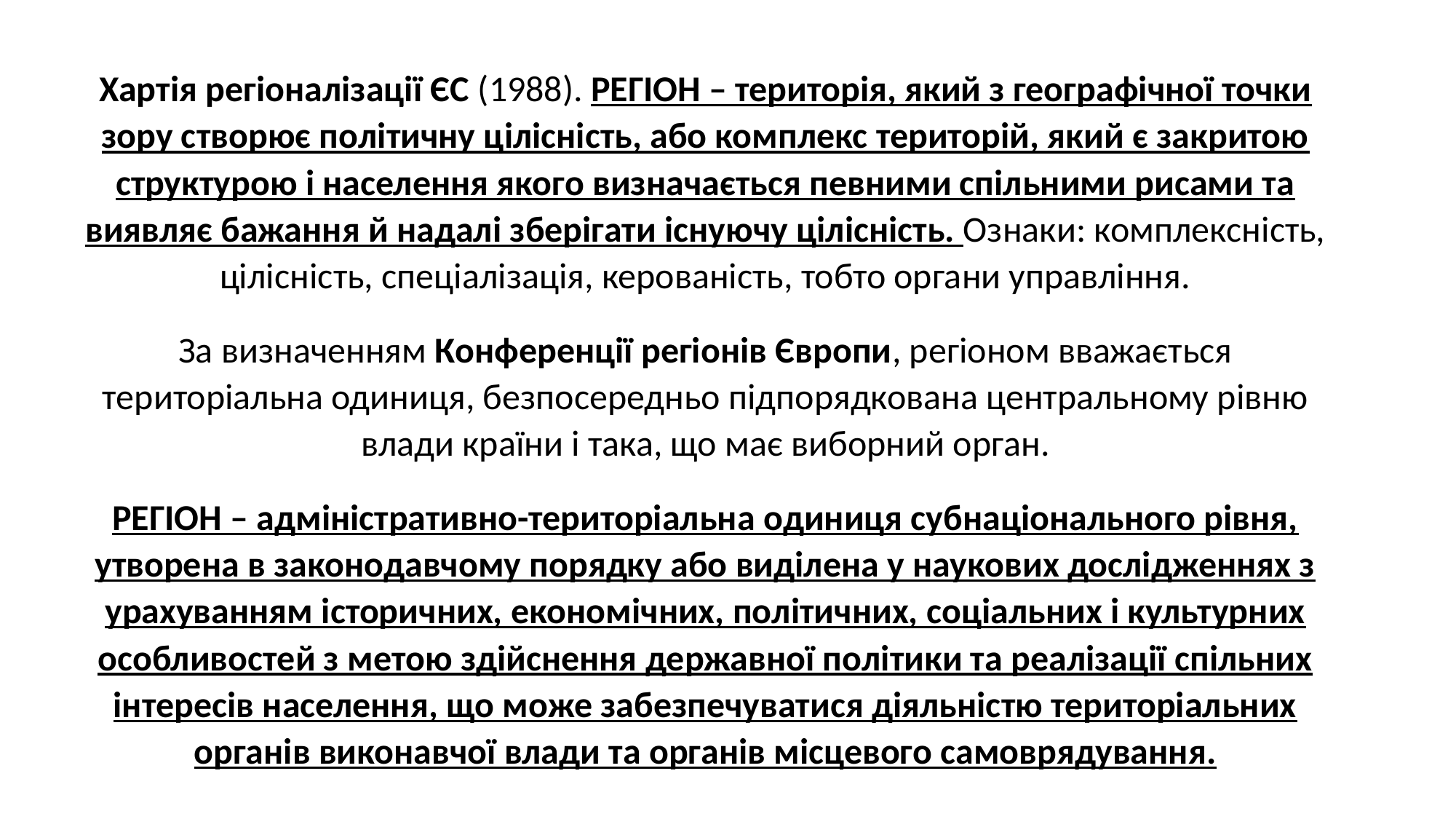

Хартія регіоналізації ЄС (1988). РЕГІОН – територія, який з географічної точки зору створює політичну цілісність, або комплекс територій, який є закритою структурою і населення якого визначається певними спільними рисами та виявляє бажання й надалі зберігати існуючу цілісність. Ознаки: комплексність, цілісність, спеціалізація, керованість, тобто органи управління.
За визначенням Конференції регіонів Європи, регіоном вважається територіальна одиниця, безпосередньо підпорядкована центральному рівню влади країни і така, що має виборний орган.
РЕГІОН – адміністративно-територіальна одиниця субнаціонального рівня, утворена в законодавчому порядку або виділена у наукових дослідженнях з урахуванням історичних, економічних, політичних, соціальних і культурних особливостей з метою здійснення державної політики та реалізації спільних інтересів населення, що може забезпечуватися діяльністю територіальних органів виконавчої влади та органів місцевого самоврядування.